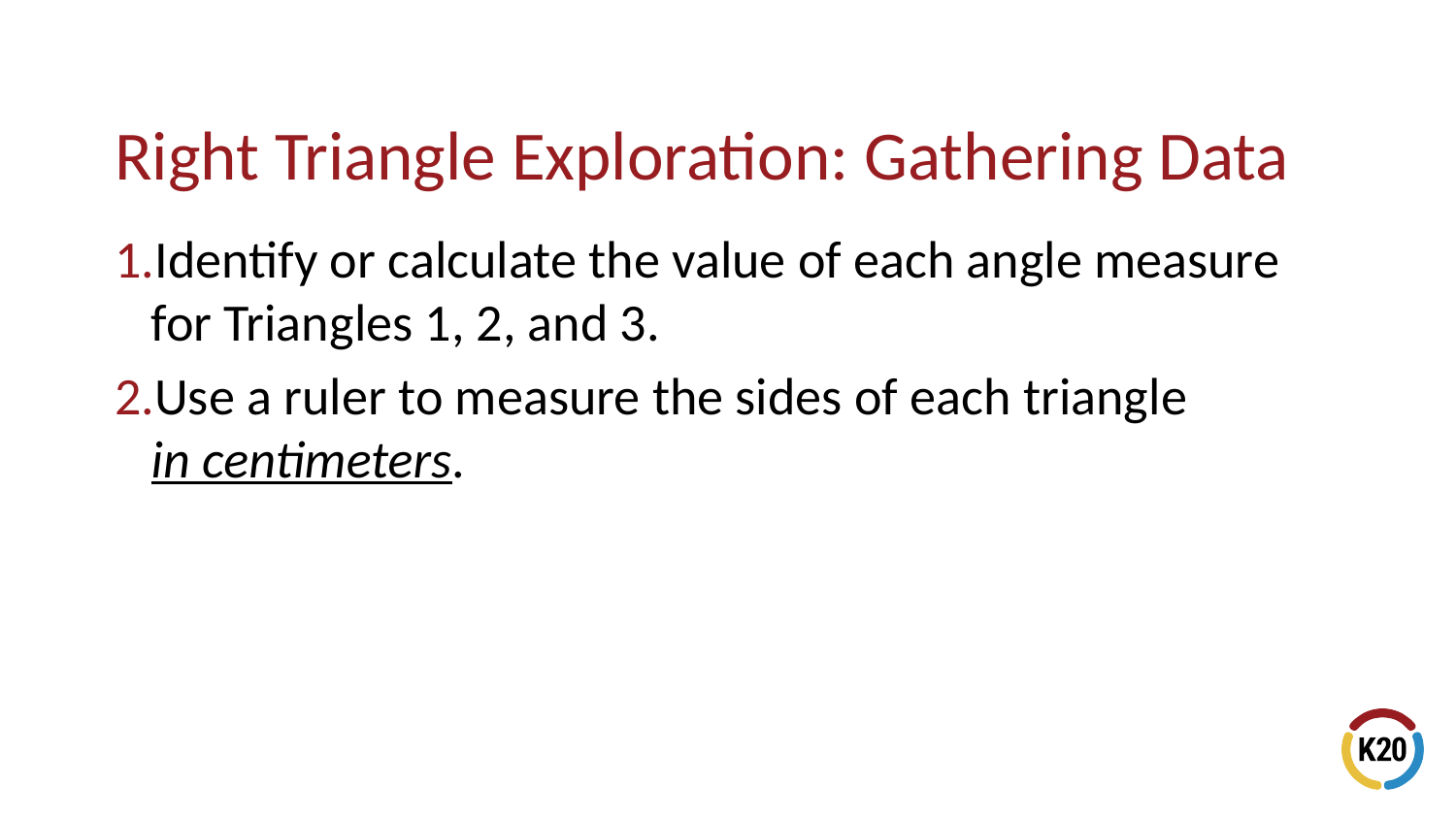

Identify or calculate the value of each angle measure for Triangles 1, 2, and 3.
Use a ruler to measure the sides of each triangle
in centimeters.
# Right Triangle Exploration: Gathering Data